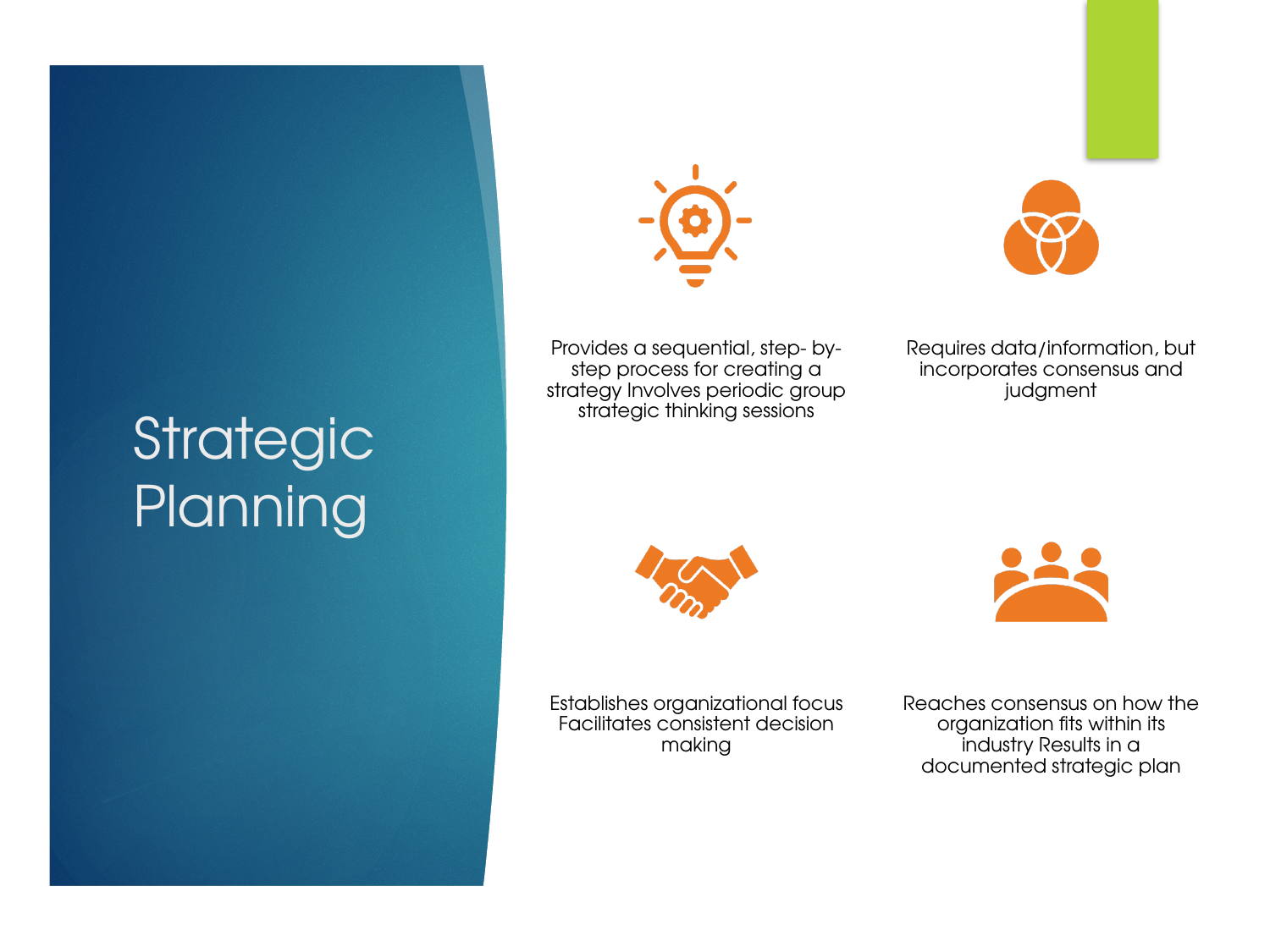

Provides a sequential, step- by- step process for creating a strategy Involves periodic group strategic thinking sessions
Requires data/information, but incorporates consensus and judgment
Establishes organizational focus Facilitates consistent decision making
Reaches consensus on how the organization fits within its industry Results in a documented strategic plan
# Strategic Planning